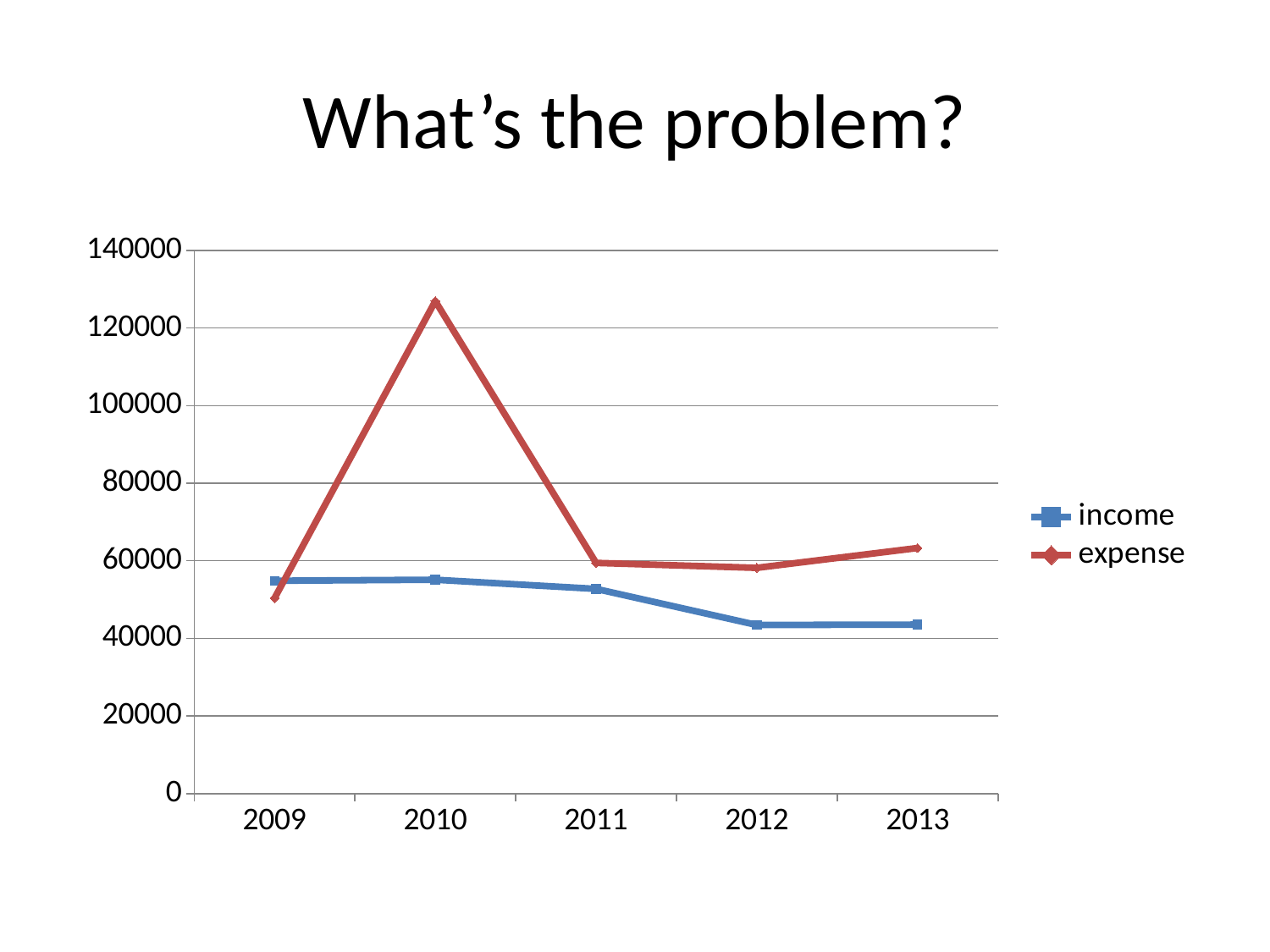

# What’s the problem?

### Chart

| Category | income | expense |
|---|---|---|
| 2009.0 | 54844.0 | 50344.0 |
| 2010.0 | 55102.0 | 126956.0 |
| 2011.0 | 52750.0 | 59445.0 |
| 2012.0 | 43451.0 | 58167.0 |
| 2013.0 | 43533.0 | 63288.0 |